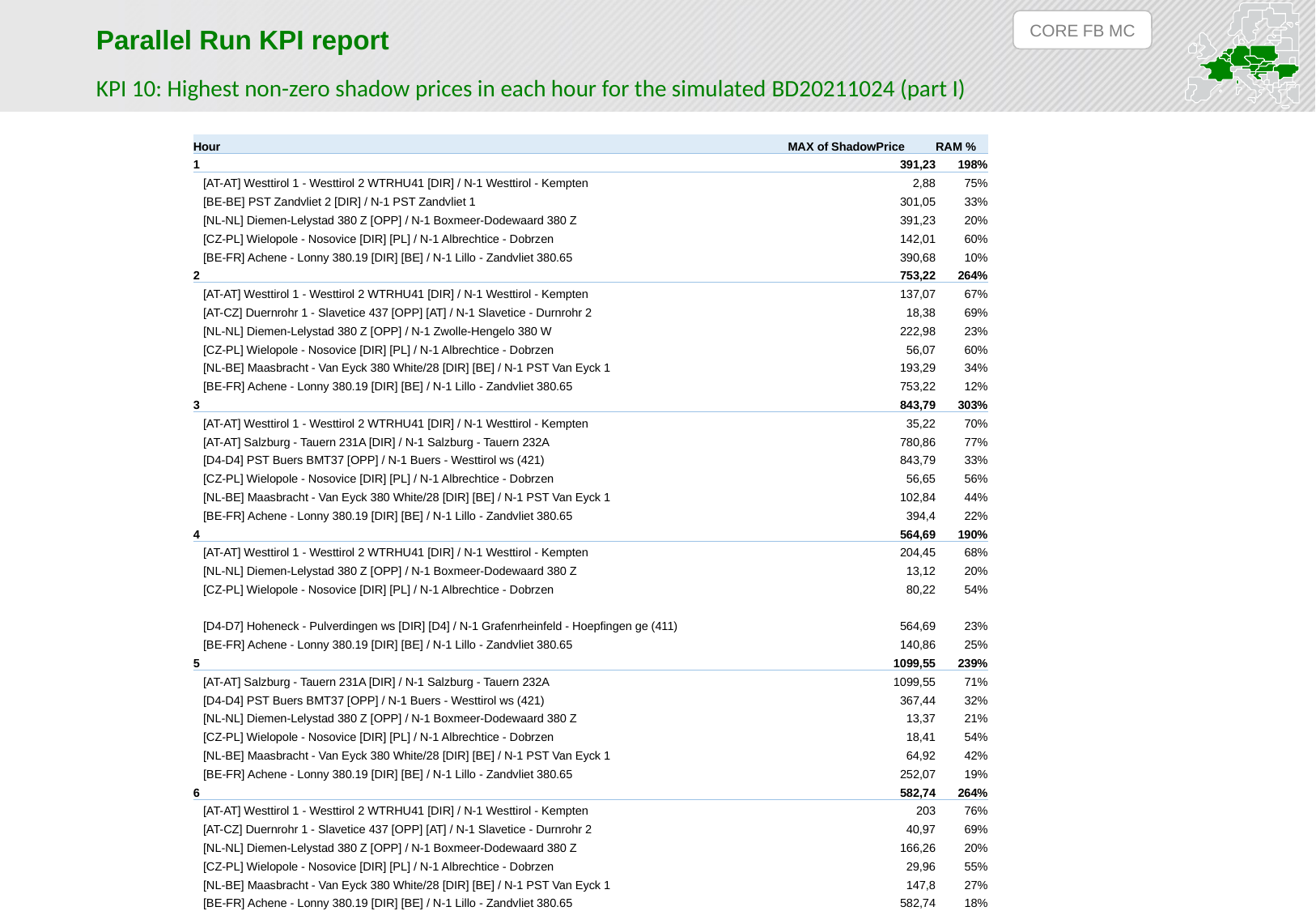

CORE FB MC
Parallel Run KPI report
KPI 10: Highest non-zero shadow prices in each hour for the simulated BD20211024 (part I)
| Hour | MAX of ShadowPrice | RAM % |
| --- | --- | --- |
| 1 | 391,23 | 198% |
| [AT-AT] Westtirol 1 - Westtirol 2 WTRHU41 [DIR] / N-1 Westtirol - Kempten | 2,88 | 75% |
| [BE-BE] PST Zandvliet 2 [DIR] / N-1 PST Zandvliet 1 | 301,05 | 33% |
| [NL-NL] Diemen-Lelystad 380 Z [OPP] / N-1 Boxmeer-Dodewaard 380 Z | 391,23 | 20% |
| [CZ-PL] Wielopole - Nosovice [DIR] [PL] / N-1 Albrechtice - Dobrzen | 142,01 | 60% |
| [BE-FR] Achene - Lonny 380.19 [DIR] [BE] / N-1 Lillo - Zandvliet 380.65 | 390,68 | 10% |
| 2 | 753,22 | 264% |
| [AT-AT] Westtirol 1 - Westtirol 2 WTRHU41 [DIR] / N-1 Westtirol - Kempten | 137,07 | 67% |
| [AT-CZ] Duernrohr 1 - Slavetice 437 [OPP] [AT] / N-1 Slavetice - Durnrohr 2 | 18,38 | 69% |
| [NL-NL] Diemen-Lelystad 380 Z [OPP] / N-1 Zwolle-Hengelo 380 W | 222,98 | 23% |
| [CZ-PL] Wielopole - Nosovice [DIR] [PL] / N-1 Albrechtice - Dobrzen | 56,07 | 60% |
| [NL-BE] Maasbracht - Van Eyck 380 White/28 [DIR] [BE] / N-1 PST Van Eyck 1 | 193,29 | 34% |
| [BE-FR] Achene - Lonny 380.19 [DIR] [BE] / N-1 Lillo - Zandvliet 380.65 | 753,22 | 12% |
| 3 | 843,79 | 303% |
| [AT-AT] Westtirol 1 - Westtirol 2 WTRHU41 [DIR] / N-1 Westtirol - Kempten | 35,22 | 70% |
| [AT-AT] Salzburg - Tauern 231A [DIR] / N-1 Salzburg - Tauern 232A | 780,86 | 77% |
| [D4-D4] PST Buers BMT37 [OPP] / N-1 Buers - Westtirol ws (421) | 843,79 | 33% |
| [CZ-PL] Wielopole - Nosovice [DIR] [PL] / N-1 Albrechtice - Dobrzen | 56,65 | 56% |
| [NL-BE] Maasbracht - Van Eyck 380 White/28 [DIR] [BE] / N-1 PST Van Eyck 1 | 102,84 | 44% |
| [BE-FR] Achene - Lonny 380.19 [DIR] [BE] / N-1 Lillo - Zandvliet 380.65 | 394,4 | 22% |
| 4 | 564,69 | 190% |
| [AT-AT] Westtirol 1 - Westtirol 2 WTRHU41 [DIR] / N-1 Westtirol - Kempten | 204,45 | 68% |
| [NL-NL] Diemen-Lelystad 380 Z [OPP] / N-1 Boxmeer-Dodewaard 380 Z | 13,12 | 20% |
| [CZ-PL] Wielopole - Nosovice [DIR] [PL] / N-1 Albrechtice - Dobrzen | 80,22 | 54% |
| [D4-D7] Hoheneck - Pulverdingen ws [DIR] [D4] / N-1 Grafenrheinfeld - Hoepfingen ge (411) | 564,69 | 23% |
| [BE-FR] Achene - Lonny 380.19 [DIR] [BE] / N-1 Lillo - Zandvliet 380.65 | 140,86 | 25% |
| 5 | 1099,55 | 239% |
| [AT-AT] Salzburg - Tauern 231A [DIR] / N-1 Salzburg - Tauern 232A | 1099,55 | 71% |
| [D4-D4] PST Buers BMT37 [OPP] / N-1 Buers - Westtirol ws (421) | 367,44 | 32% |
| [NL-NL] Diemen-Lelystad 380 Z [OPP] / N-1 Boxmeer-Dodewaard 380 Z | 13,37 | 21% |
| [CZ-PL] Wielopole - Nosovice [DIR] [PL] / N-1 Albrechtice - Dobrzen | 18,41 | 54% |
| [NL-BE] Maasbracht - Van Eyck 380 White/28 [DIR] [BE] / N-1 PST Van Eyck 1 | 64,92 | 42% |
| [BE-FR] Achene - Lonny 380.19 [DIR] [BE] / N-1 Lillo - Zandvliet 380.65 | 252,07 | 19% |
| 6 | 582,74 | 264% |
| [AT-AT] Westtirol 1 - Westtirol 2 WTRHU41 [DIR] / N-1 Westtirol - Kempten | 203 | 76% |
| [AT-CZ] Duernrohr 1 - Slavetice 437 [OPP] [AT] / N-1 Slavetice - Durnrohr 2 | 40,97 | 69% |
| [NL-NL] Diemen-Lelystad 380 Z [OPP] / N-1 Boxmeer-Dodewaard 380 Z | 166,26 | 20% |
| [CZ-PL] Wielopole - Nosovice [DIR] [PL] / N-1 Albrechtice - Dobrzen | 29,96 | 55% |
| [NL-BE] Maasbracht - Van Eyck 380 White/28 [DIR] [BE] / N-1 PST Van Eyck 1 | 147,8 | 27% |
| [BE-FR] Achene - Lonny 380.19 [DIR] [BE] / N-1 Lillo - Zandvliet 380.65 | 582,74 | 18% |